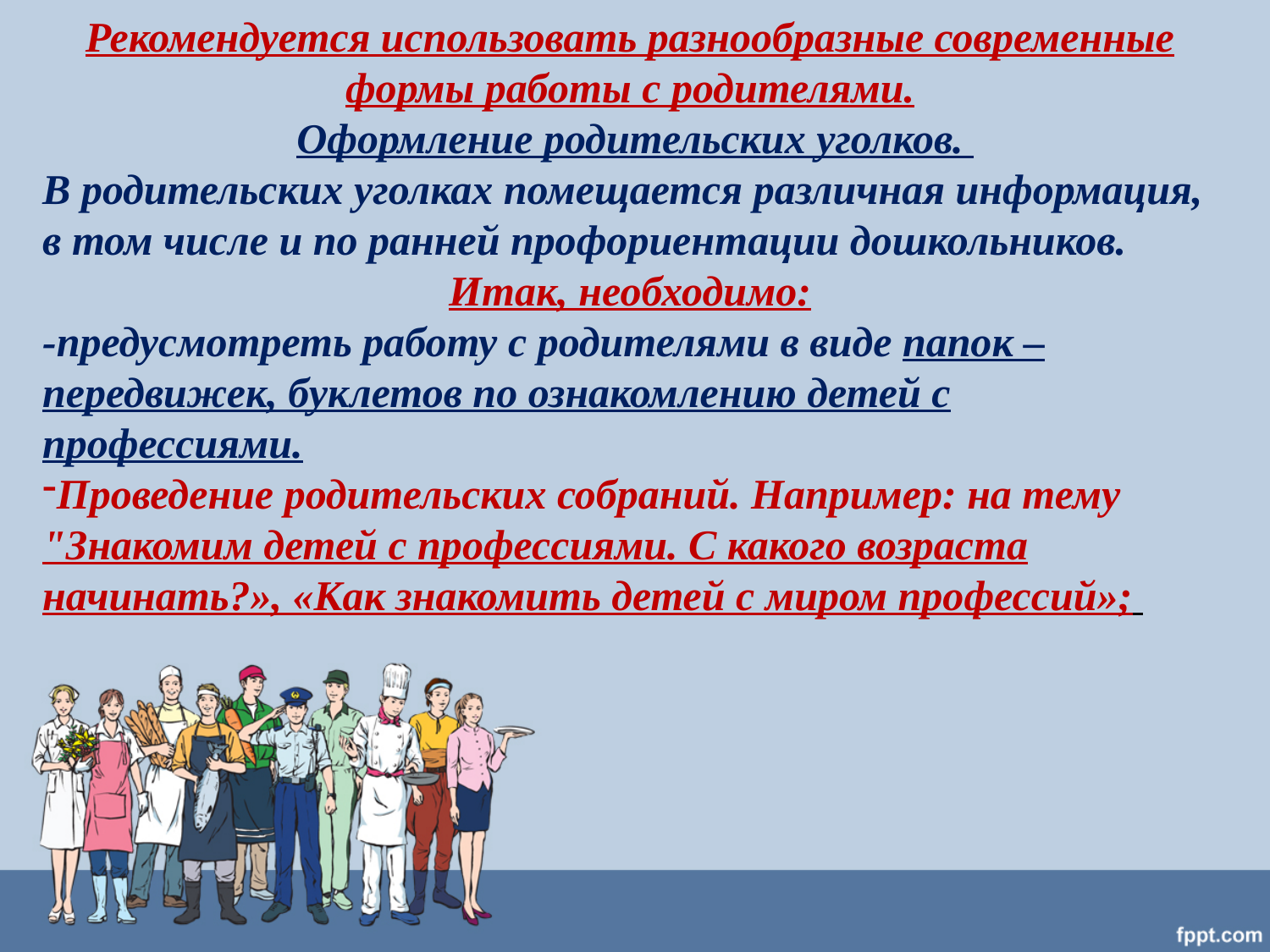

Рекомендуется использовать разнообразные современные формы работы с родителями.
 Оформление родительских уголков.
В родительских уголках помещается различная информация, в том числе и по ранней профориентации дошкольников.
Итак, необходимо:
-предусмотреть работу с родителями в виде папок – передвижек, буклетов по ознакомлению детей с профессиями.
Проведение родительских собраний. Например: на тему "Знакомим детей с профессиями. С какого возраста начинать?», «Как знакомить детей с миром профессий»;